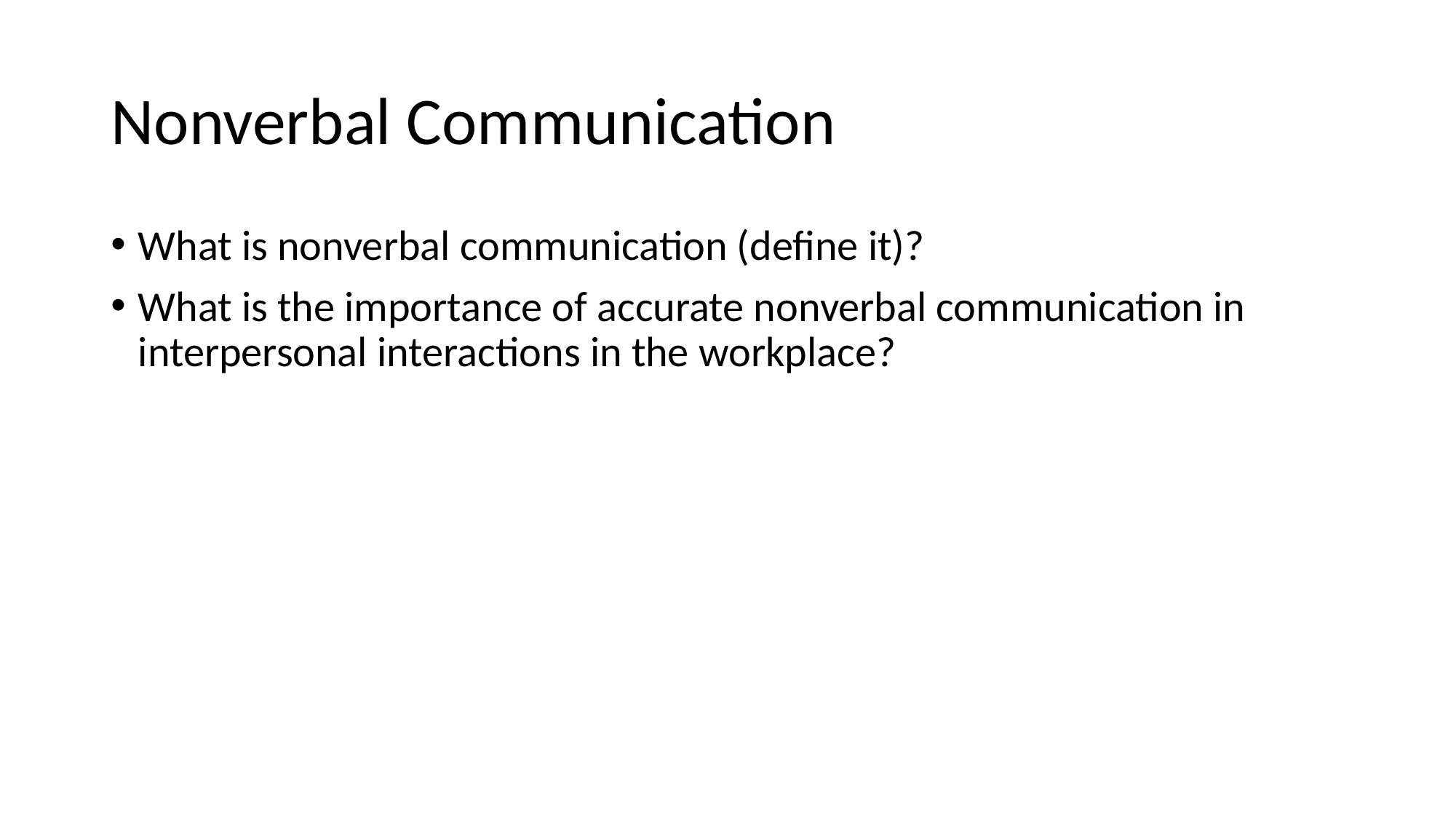

# Nonverbal Communication
What is nonverbal communication (define it)?
What is the importance of accurate nonverbal communication in interpersonal interactions in the workplace?